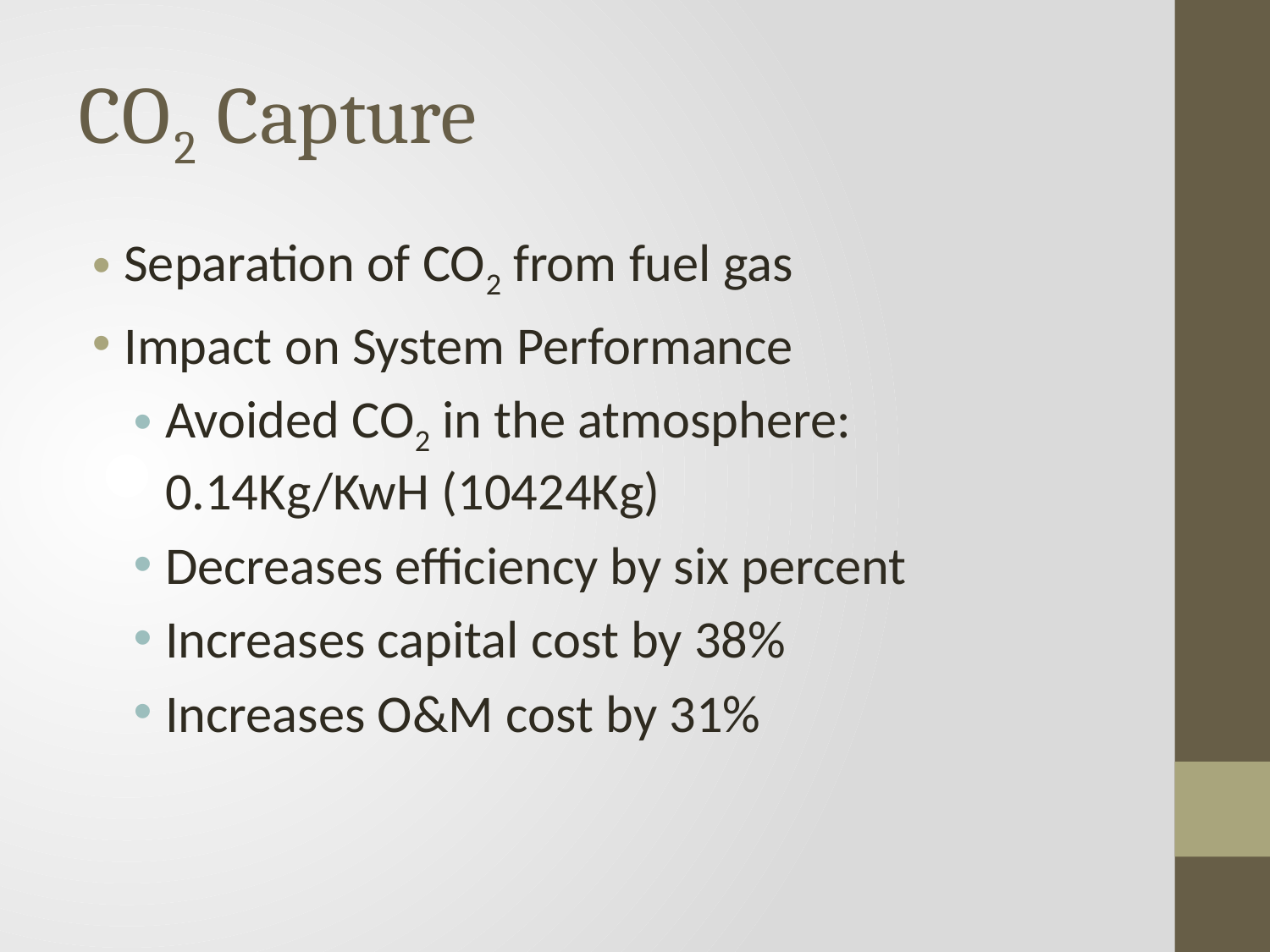

# CO2 Capture
Separation of CO2 from fuel gas
Impact on System Performance
Avoided CO2 in the atmosphere: 0.14Kg/KwH (10424Kg)
Decreases efficiency by six percent
Increases capital cost by 38%
Increases O&M cost by 31%